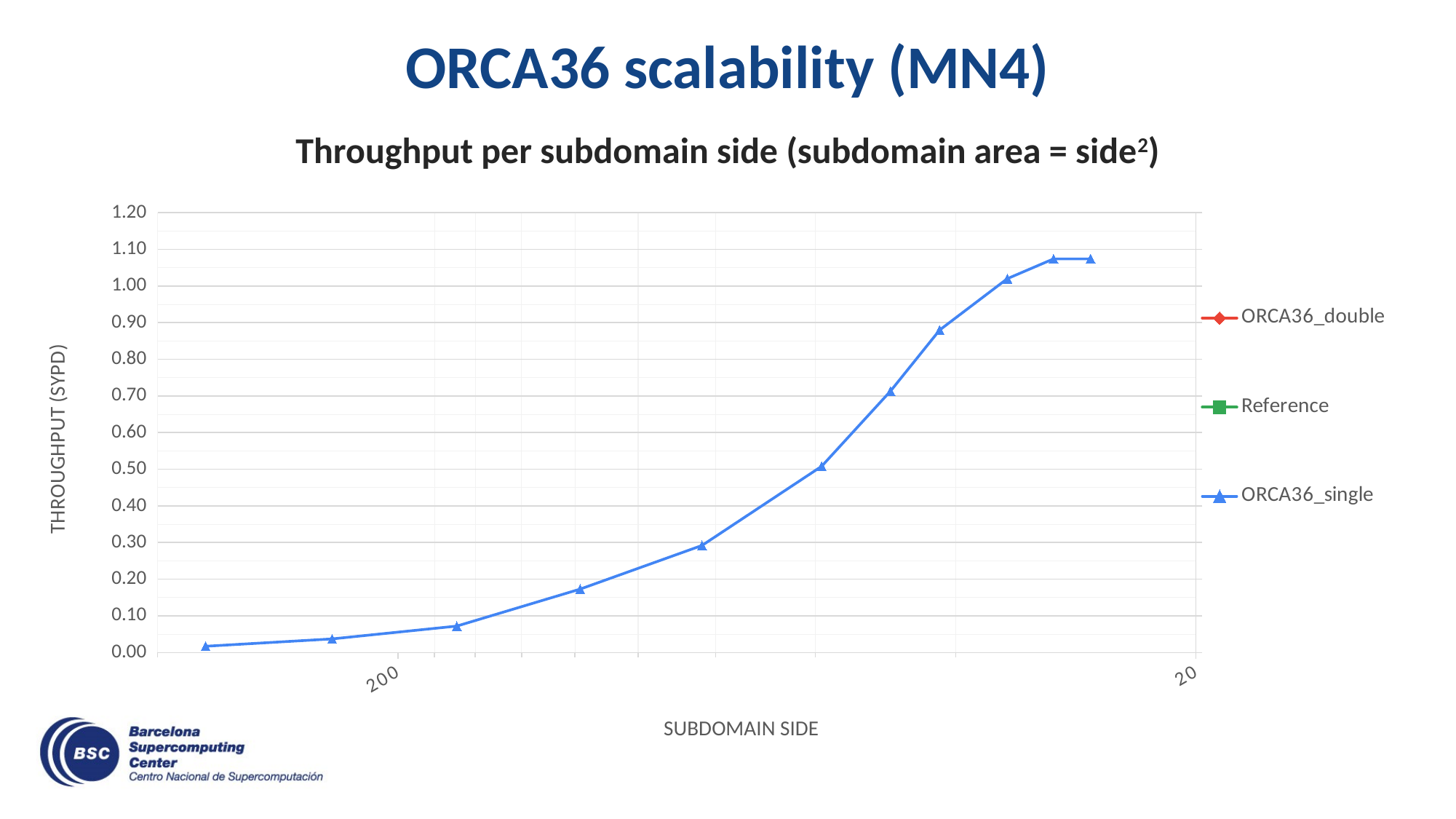

# ORCA36 scalability (MN4)
Throughput per subdomain side (subdomain area = side2)

### Chart

| Category | ORCA36_double | Reference | ORCA36_single |
|---|---|---|---|
SUBDOMAIN SIDE